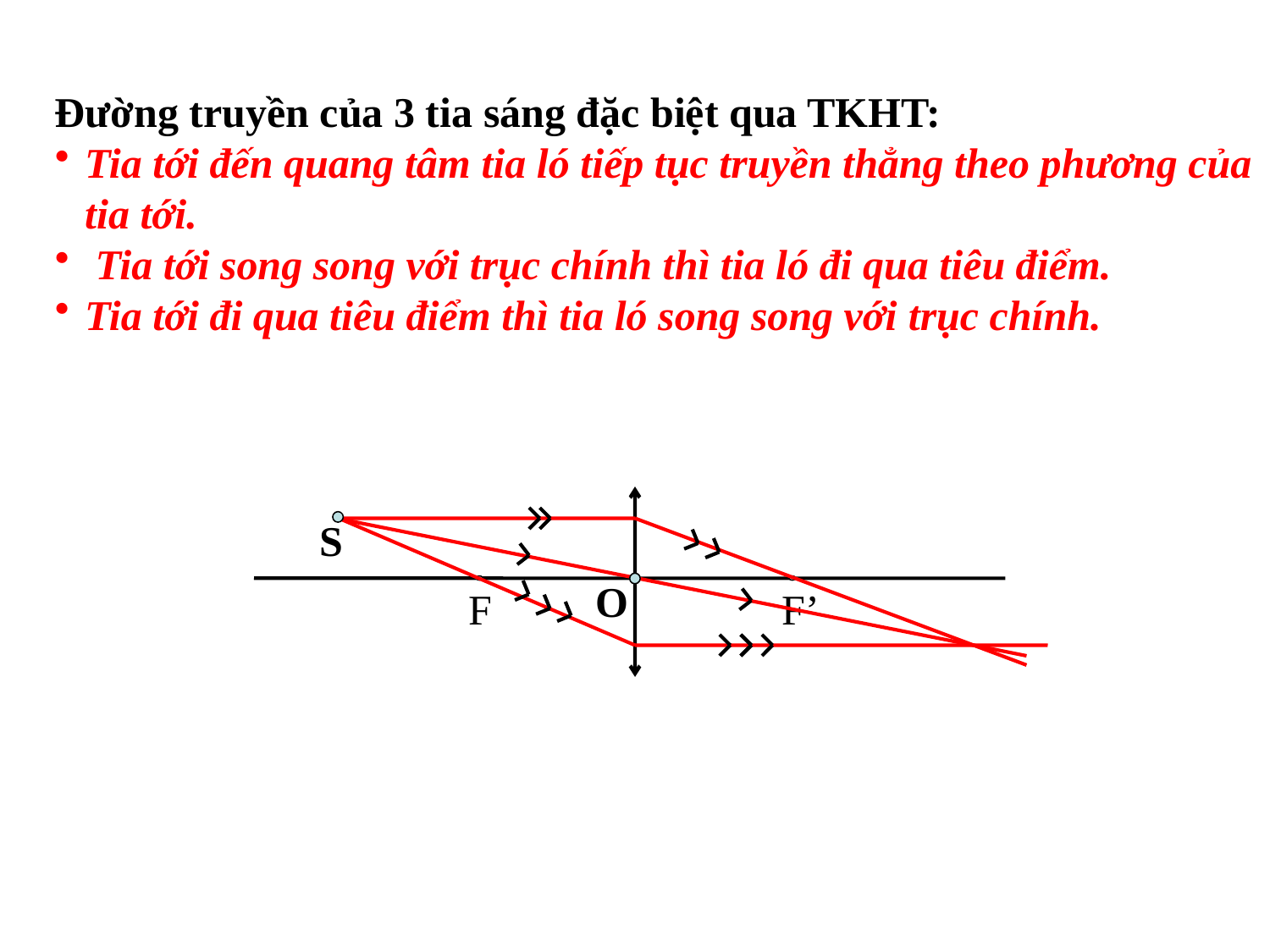

Đường truyền của 3 tia sáng đặc biệt qua TKHT:
Tia tới đến quang tâm tia ló tiếp tục truyền thẳng theo phương của tia tới.
 Tia tới song song với trục chính thì tia ló đi qua tiêu điểm.
Tia tới đi qua tiêu điểm thì tia ló song song với trục chính.

F

F’
S

O